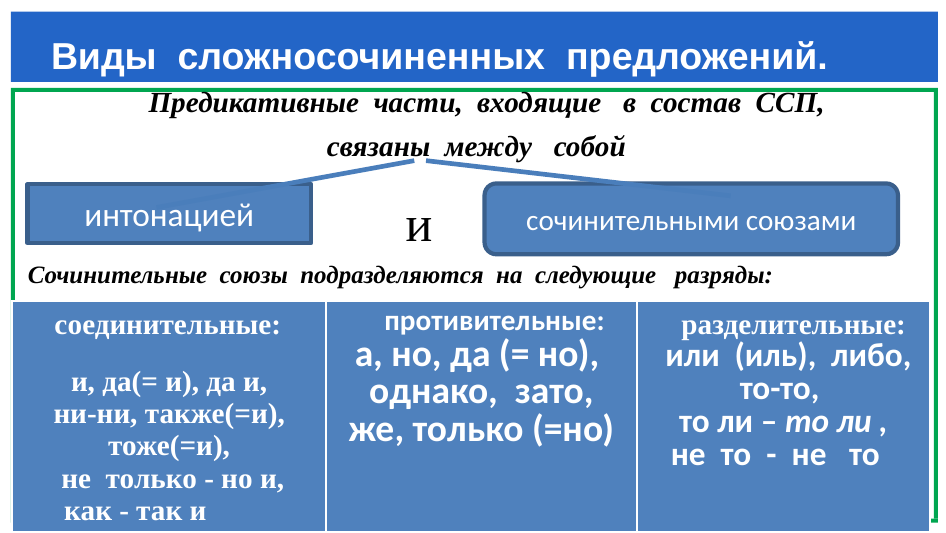

# Виды  сложносочиненных  предложений.
  Предикативные  части,  входящие   в  состав  ССП,
связаны  между   собой

Сочинительные  союзы  подразделяются  на  следующие   разряды:
сочинительными союзами
интонацией
и
| cоединительные: и, да(= и), да и, ни-ни, также(=и), тоже(=и), не только - но и, как - так и | противительные: а, но, да (= но), однако, зато, же, только (=но) | разделительные: или (иль), либо, то-то, то ли – то ли , не то - не то |
| --- | --- | --- |